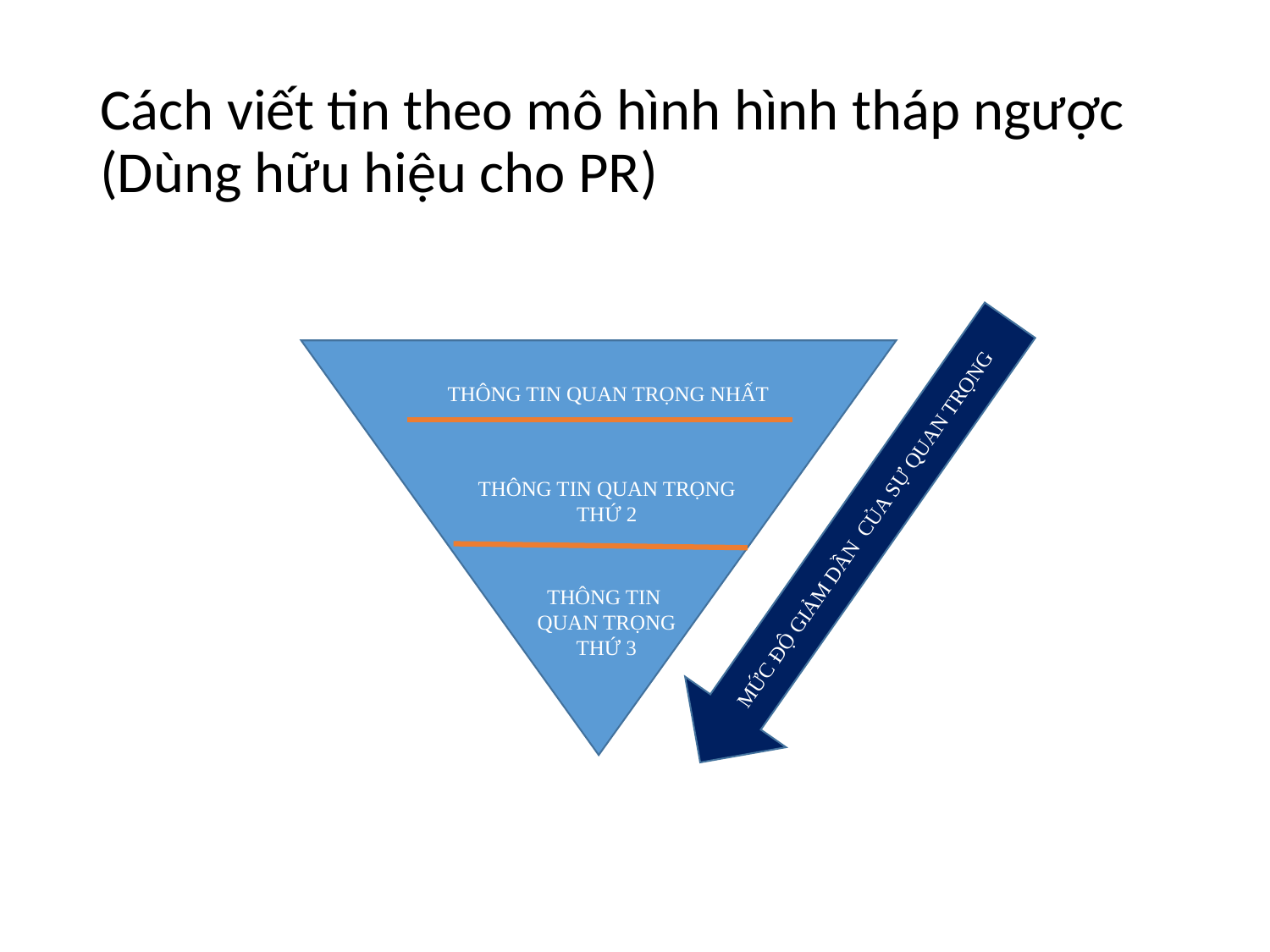

# Cách viết tin theo mô hình hình tháp ngược (Dùng hữu hiệu cho PR)
MỨC ĐỘ GIẢM DẦN  CỦA SỰ QUAN TRỌNG

THÔNG TIN QUAN TRỌNG NHẤT
THÔNG TIN QUAN TRỌNG
THỨ 2
THÔNG TIN
QUAN TRỌNG
THỨ 3